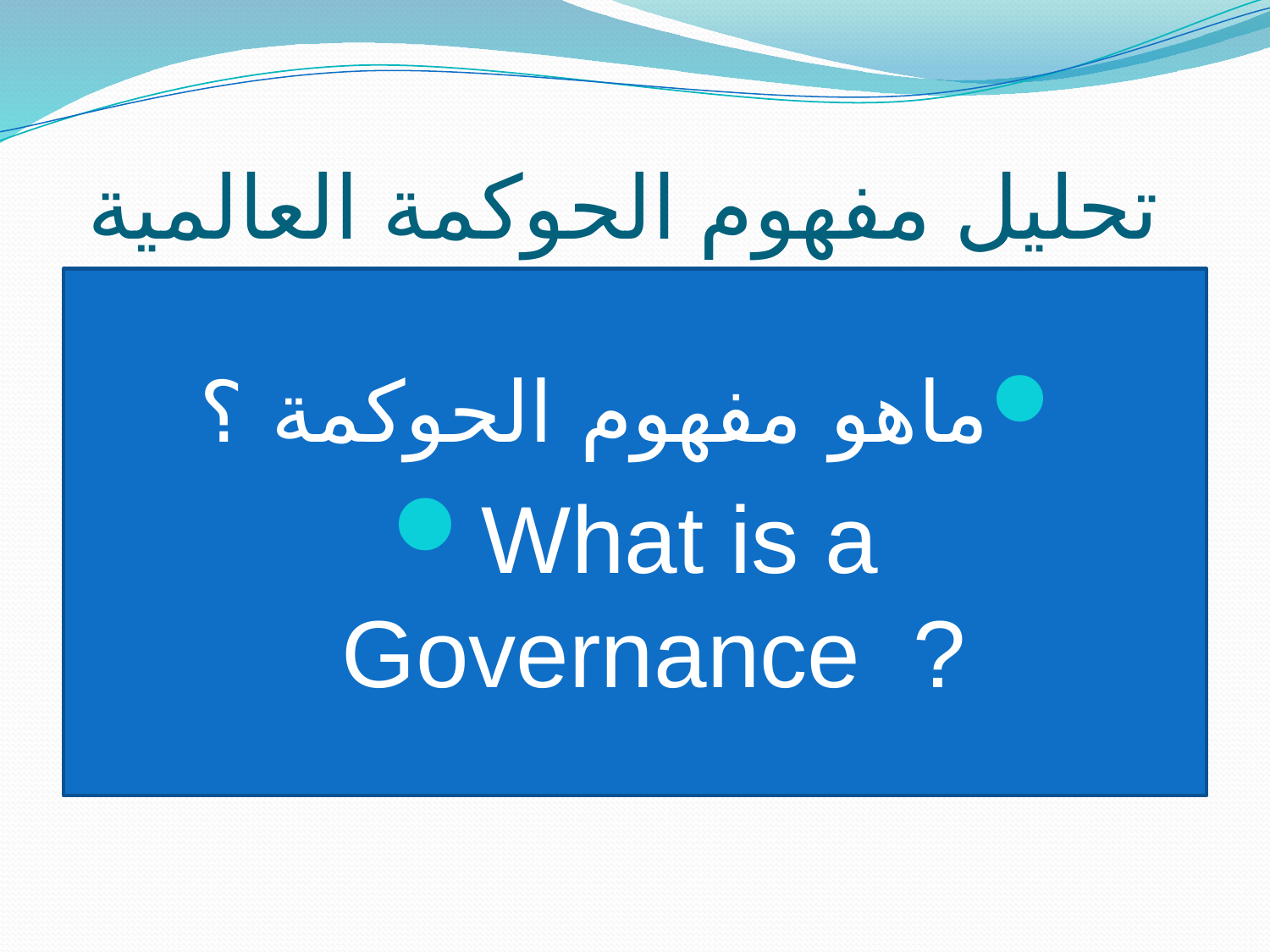

# تحليل مفهوم الحوكمة العالمية
ماهو مفهوم الحوكمة ؟
What is a Governance  ?